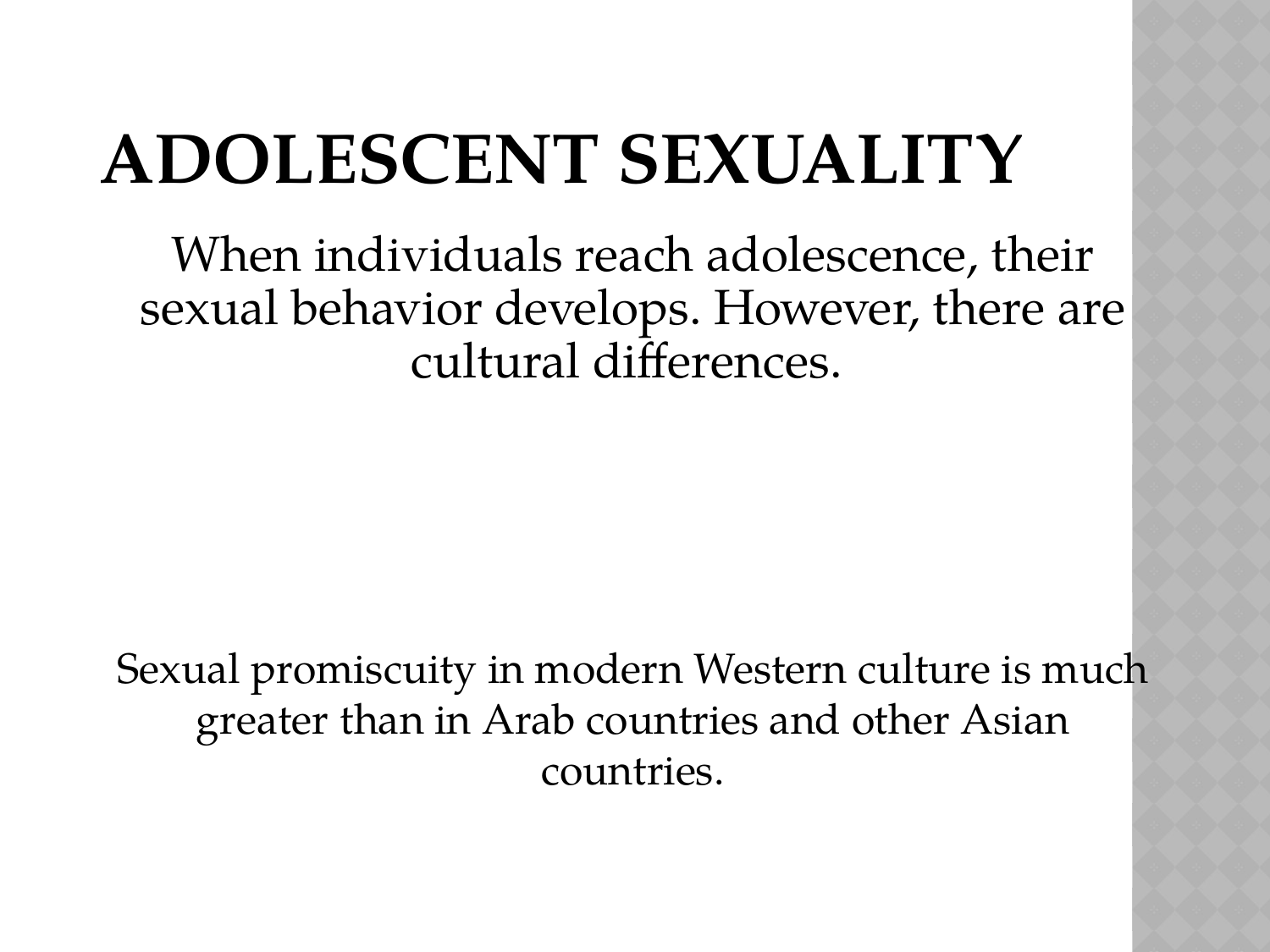

# Adolescent Sexuality
When individuals reach adolescence, their sexual behavior develops. However, there are cultural differences.
Sexual promiscuity in modern Western culture is much greater than in Arab countries and other Asian countries.